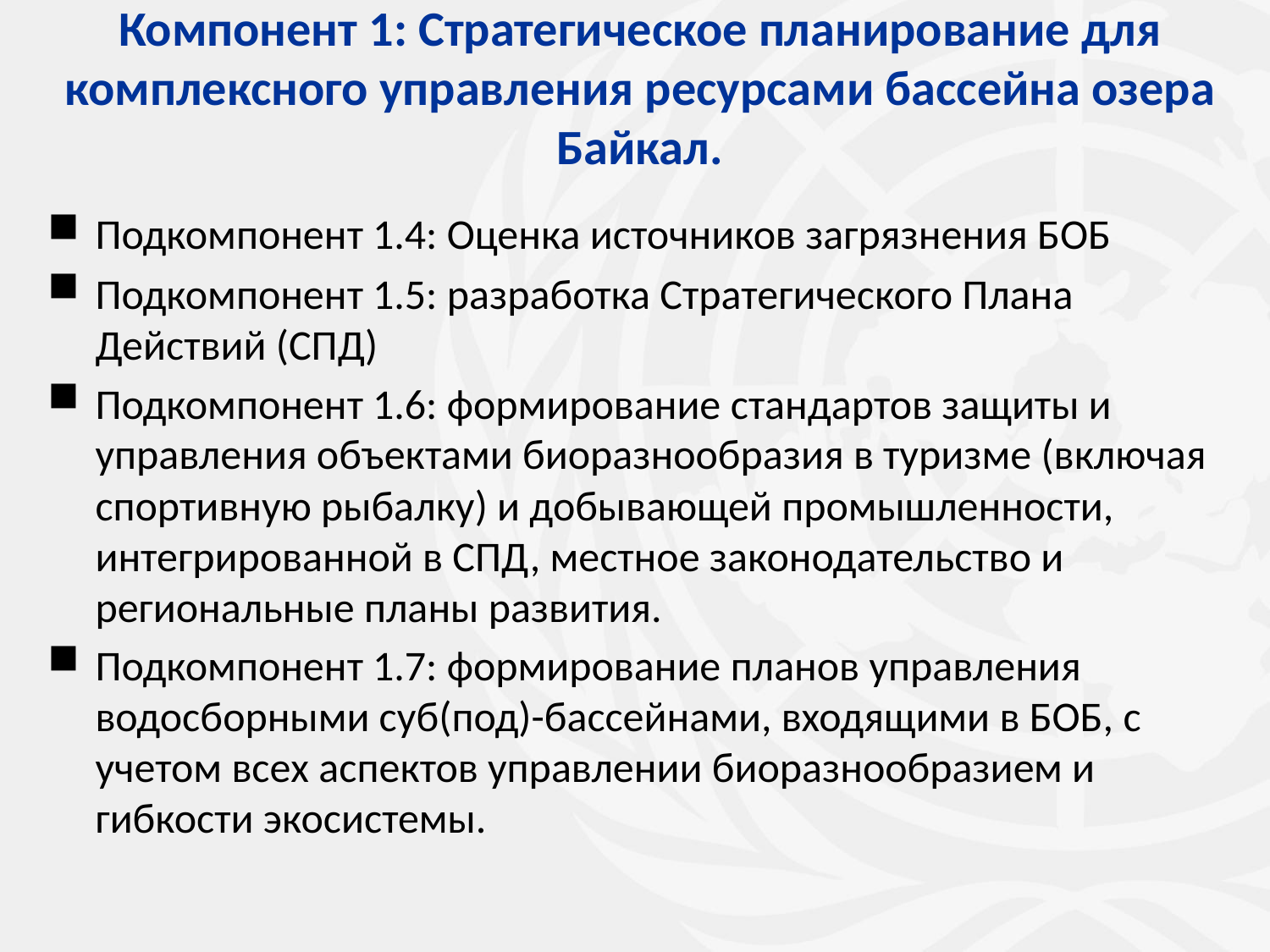

# Компонент 1: Стратегическое планирование для комплексного управления ресурсами бассейна озера Байкал.
Подкомпонент 1.4: Оценка источников загрязнения БОБ
Подкомпонент 1.5: разработка Стратегического Плана Действий (СПД)
Подкомпонент 1.6: формирование стандартов защиты и управления объектами биоразнообразия в туризме (включая спортивную рыбалку) и добывающей промышленности, интегрированной в СПД, местное законодательство и региональные планы развития.
Подкомпонент 1.7: формирование планов управления водосборными суб(под)-бассейнами, входящими в БОБ, с учетом всех аспектов управлении биоразнообразием и гибкости экосистемы.